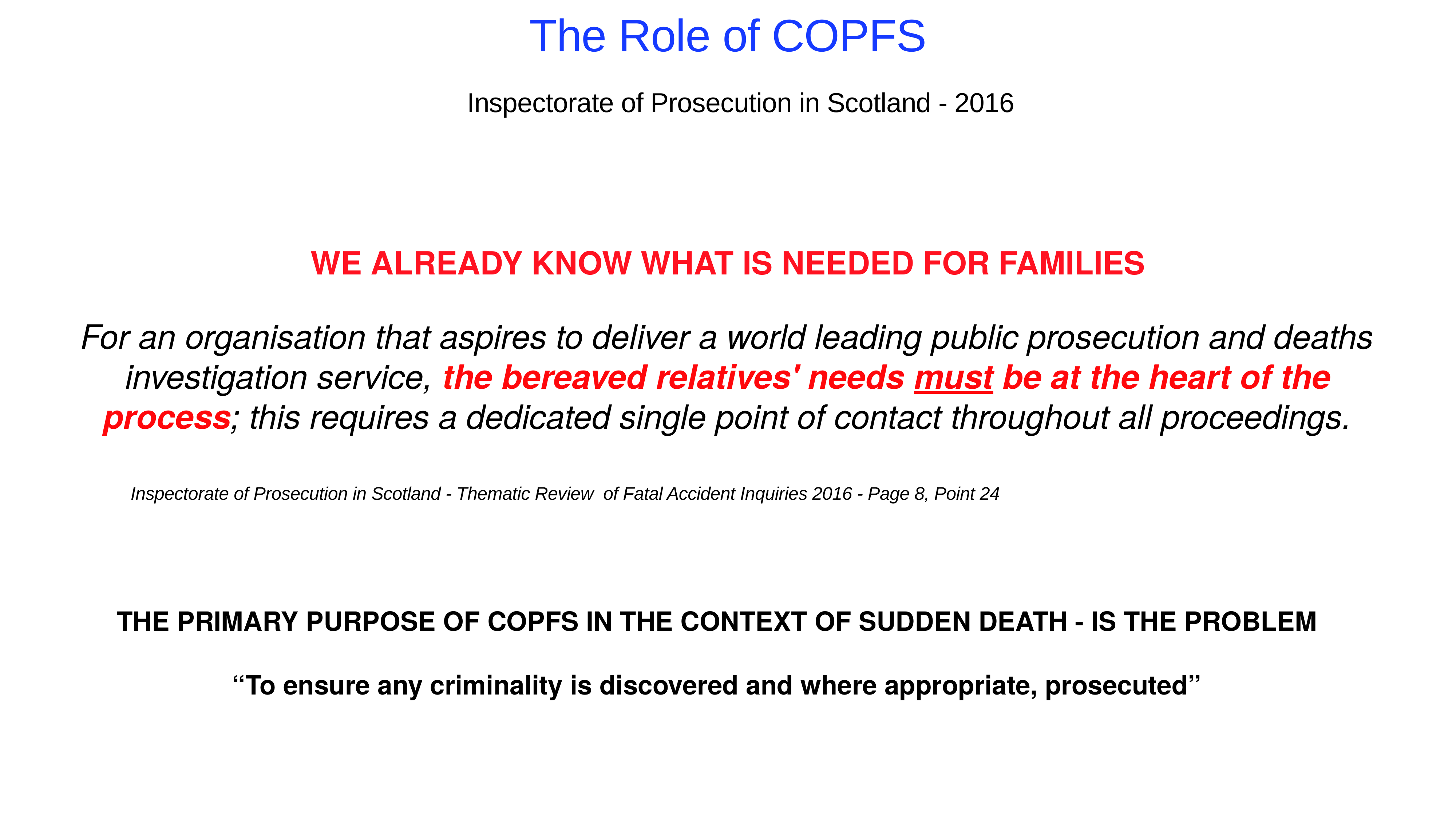

# The Role of COPFS
Inspectorate of Prosecution in Scotland - 2016
WE ALREADY KNOW WHAT IS NEEDED FOR FAMILIES

For an organisation that aspires to deliver a world leading public prosecution and deaths investigation service, the bereaved relatives' needs must be at the heart of the process; this requires a dedicated single point of contact throughout all proceedings.
Inspectorate of Prosecution in Scotland - Thematic Review  of Fatal Accident Inquiries 2016 - Page 8, Point 24
THE PRIMARY PURPOSE OF COPFS IN THE CONTEXT OF SUDDEN DEATH - IS THE PROBLEM

“To ensure any criminality is discovered and where appropriate, prosecuted”